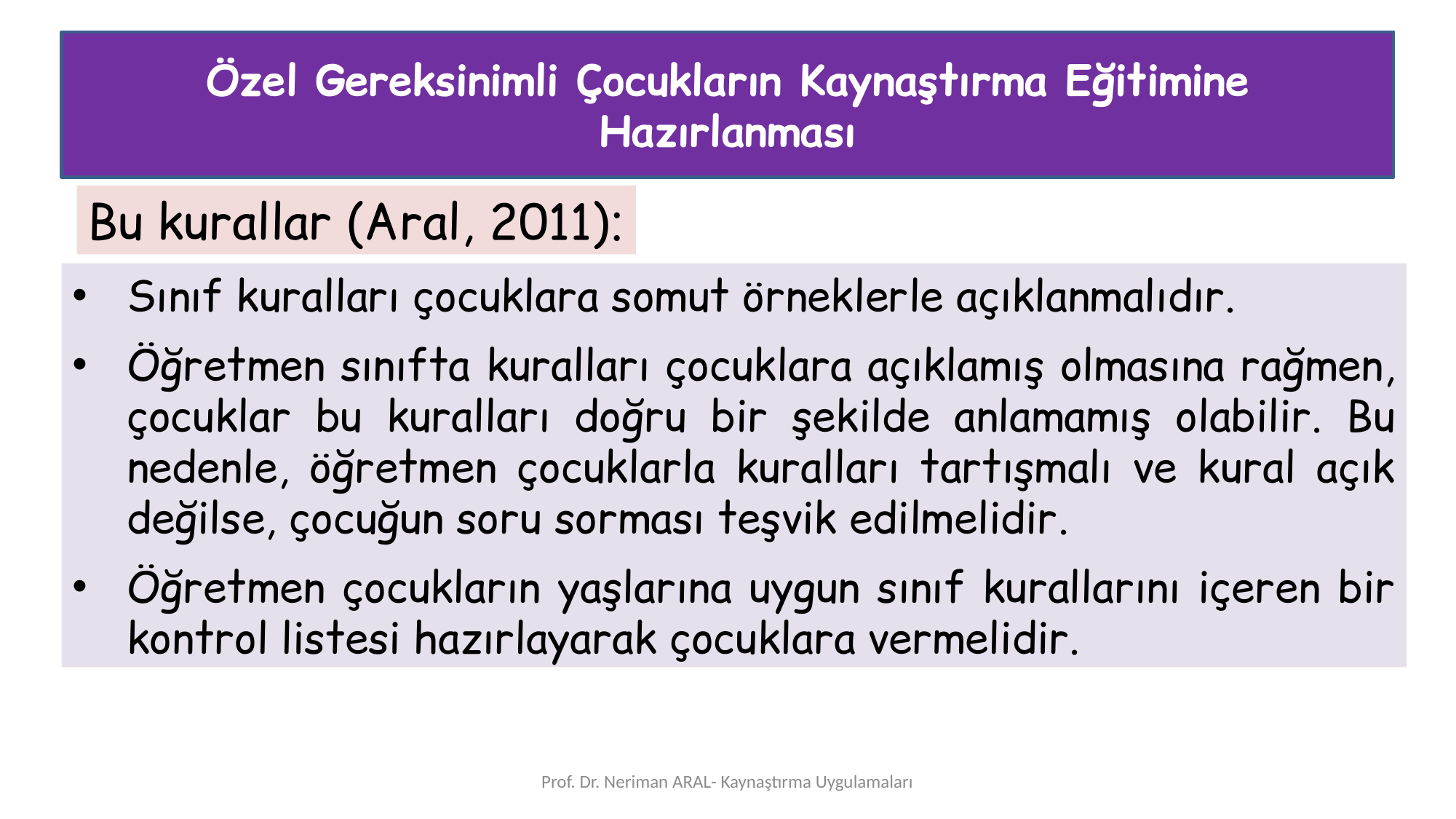

Özel Gereksinimli Çocukların Kaynaştırma Eğitimine Hazırlanması
Bu kurallar (Aral, 2011):
Sınıf kuralları çocuklara somut örneklerle açıklanmalıdır.
Öğretmen sınıfta kuralları çocuklara açıklamış olmasına rağmen, çocuklar bu kuralları doğru bir şekilde anlamamış olabilir. Bu nedenle, öğretmen çocuklarla kuralları tartışmalı ve kural açık değilse, çocuğun soru sorması teşvik edilmelidir.
Öğretmen çocukların yaşlarına uygun sınıf kurallarını içeren bir kontrol listesi hazırlayarak çocuklara vermelidir.
Prof. Dr. Neriman ARAL- Kaynaştırma Uygulamaları